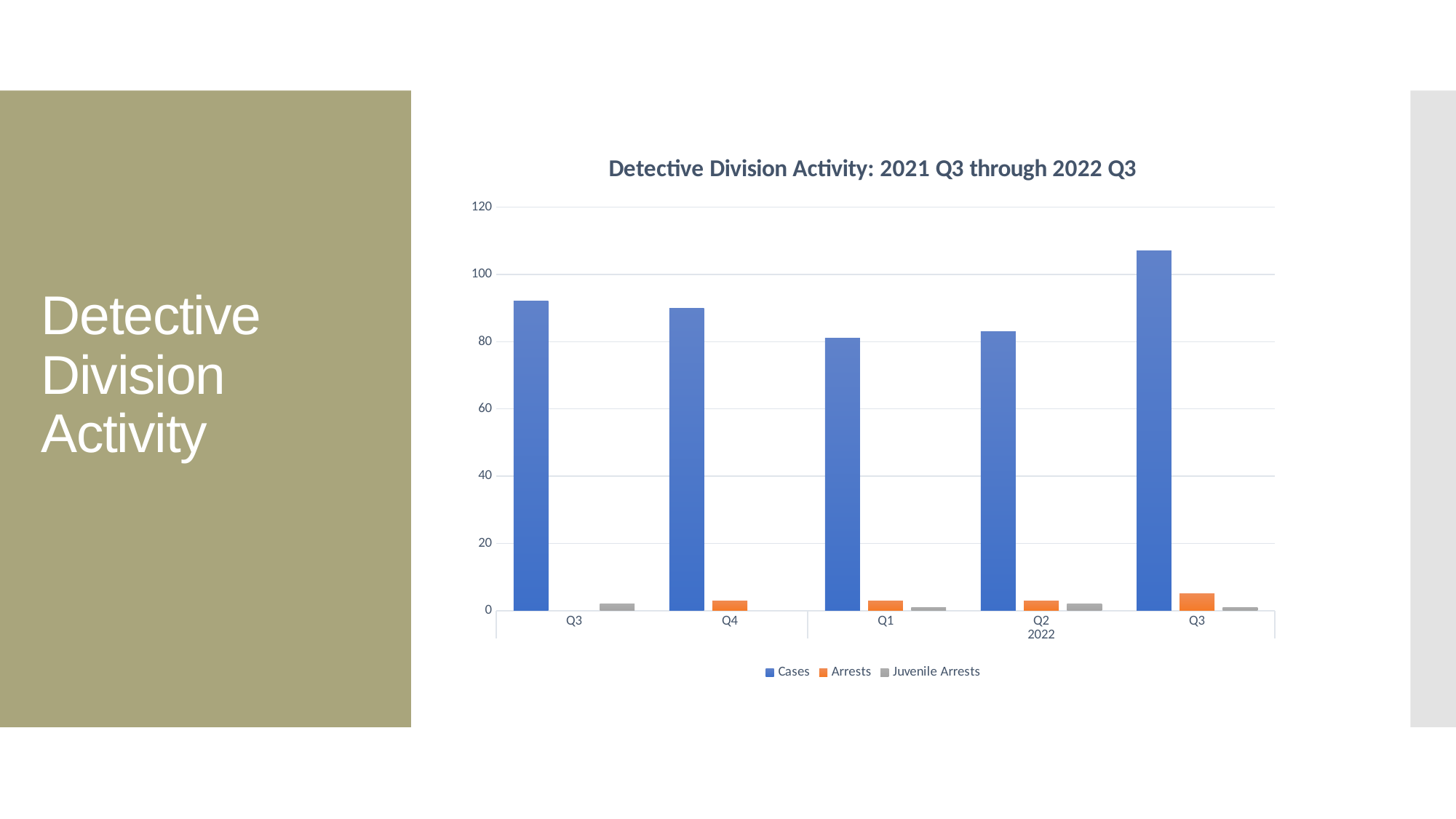

# Detective Division Activity

### Chart: Detective Division Activity: 2021 Q3 through 2022 Q3

| Category | Cases | Arrests | Juvenile Arrests |
|---|---|---|---|
| Q3 | 92.0 | None | 2.0 |
| Q4 | 90.0 | 3.0 | None |
| Q1 | 81.0 | 3.0 | 1.0 |
| Q2 | 83.0 | 3.0 | 2.0 |
| Q3 | 107.0 | 5.0 | 1.0 |